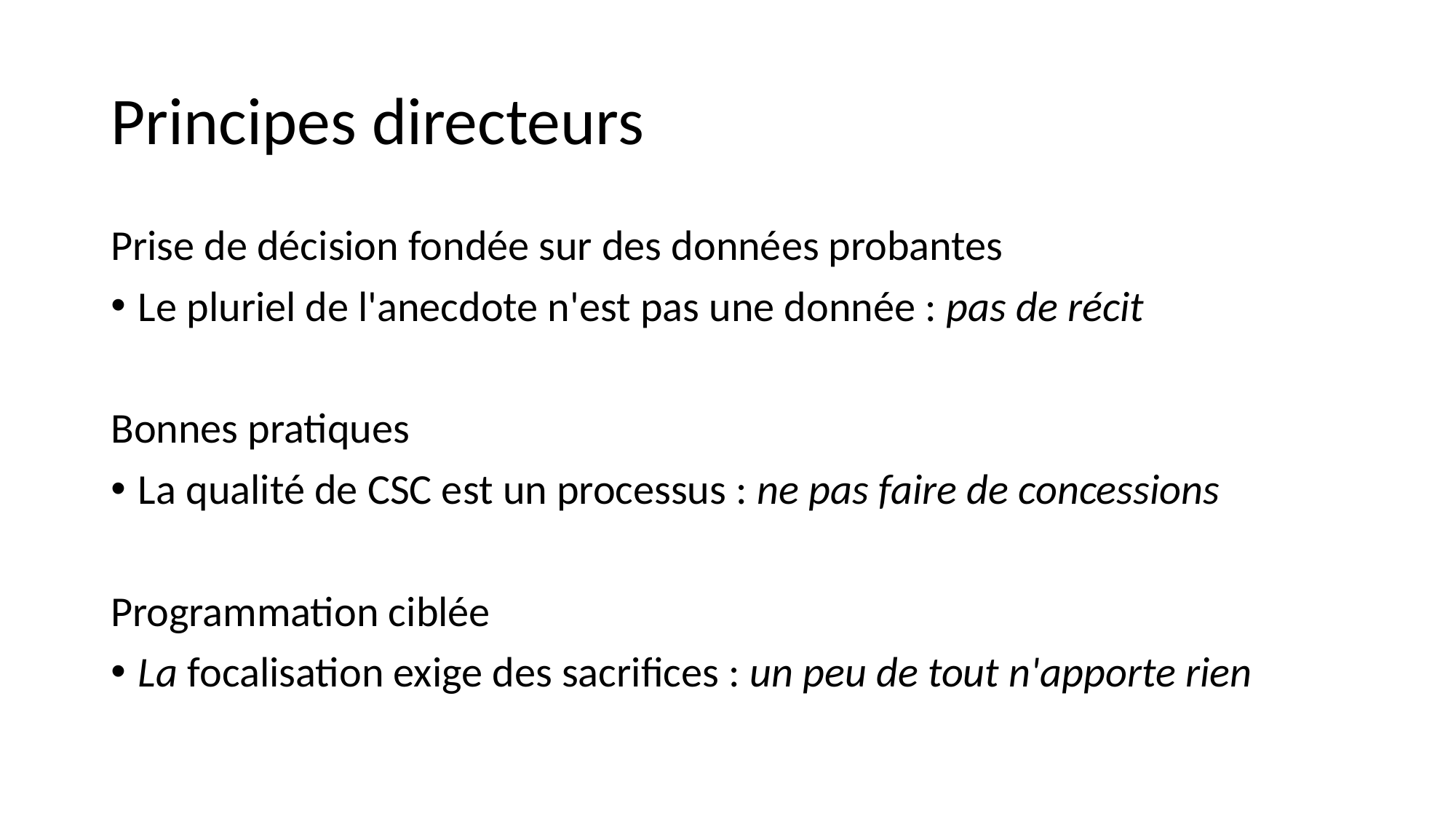

# Principes directeurs
Prise de décision fondée sur des données probantes
Le pluriel de l'anecdote n'est pas une donnée : pas de récit

Bonnes pratiques
La qualité de CSC est un processus : ne pas faire de concessions

Programmation ciblée
La focalisation exige des sacrifices : un peu de tout n'apporte rien